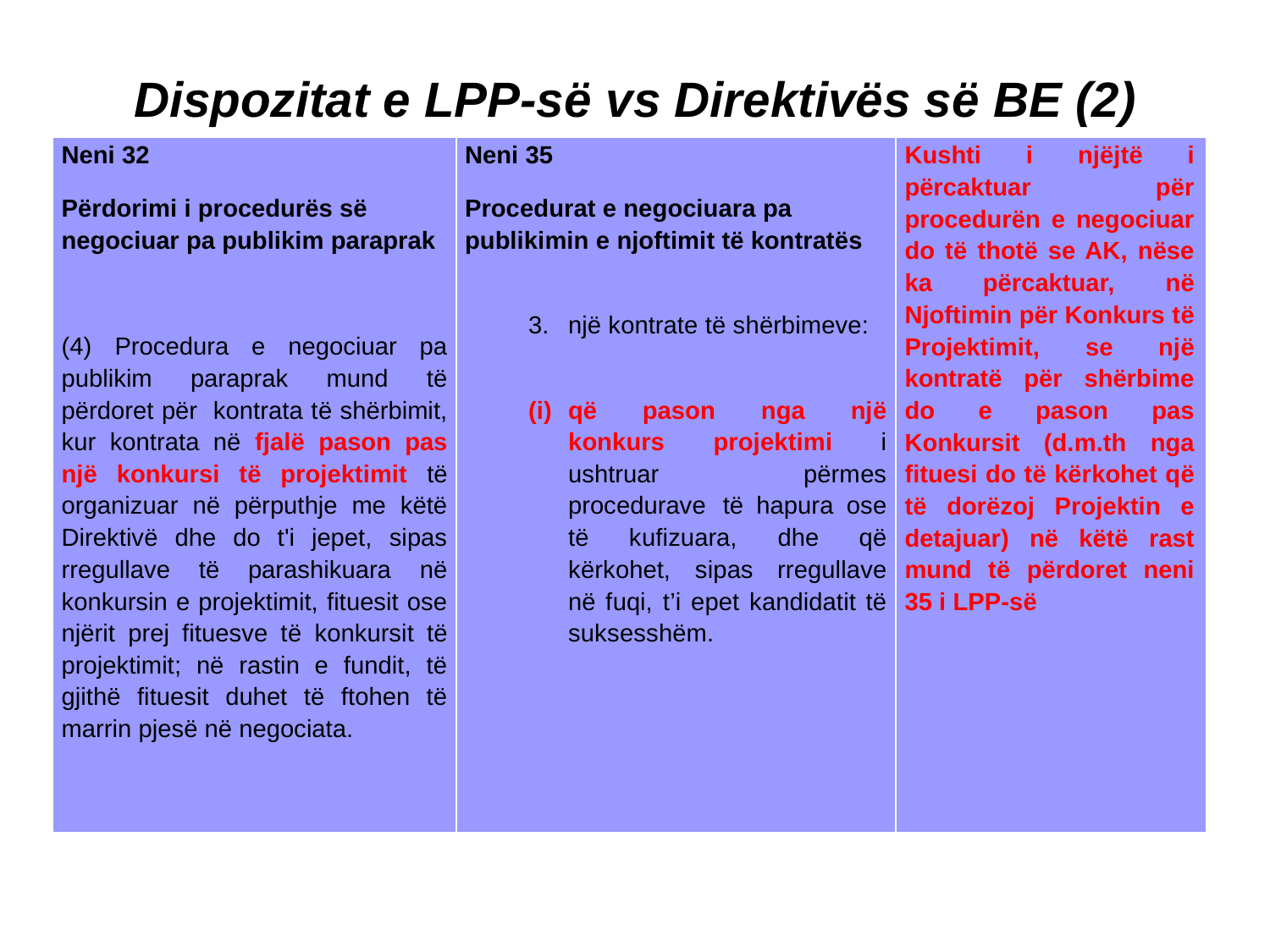

Dispozitat e LPP-së vs Direktivës së BE (2)
| Neni 32 Përdorimi i procedurës së negociuar pa publikim paraprak   (4) Procedura e negociuar pa publikim paraprak mund të përdoret për kontrata të shërbimit, kur kontrata në fjalë pason pas një konkursi të projektimit të organizuar në përputhje me këtë Direktivë dhe do t'i jepet, sipas rregullave të parashikuara në konkursin e projektimit, fituesit ose njërit prej fituesve të konkursit të projektimit; në rastin e fundit, të gjithë fituesit duhet të ftohen të marrin pjesë në negociata. | Neni 35 Procedurat e negociuara pa publikimin e njoftimit të kontratës   një kontrate të shërbimeve:   që pason nga një konkurs projektimi i ushtruar përmes procedurave të hapura ose të kufizuara, dhe që kërkohet, sipas rregullave në fuqi, t’i epet kandidatit të suksesshëm. | Kushti i njëjtë i përcaktuar për procedurën e negociuar do të thotë se AK, nëse ka përcaktuar, në Njoftimin për Konkurs të Projektimit, se një kontratë për shërbime do e pason pas Konkursit (d.m.th nga fituesi do të kërkohet që të dorëzoj Projektin e detajuar) në këtë rast mund të përdoret neni 35 i LPP-së |
| --- | --- | --- |